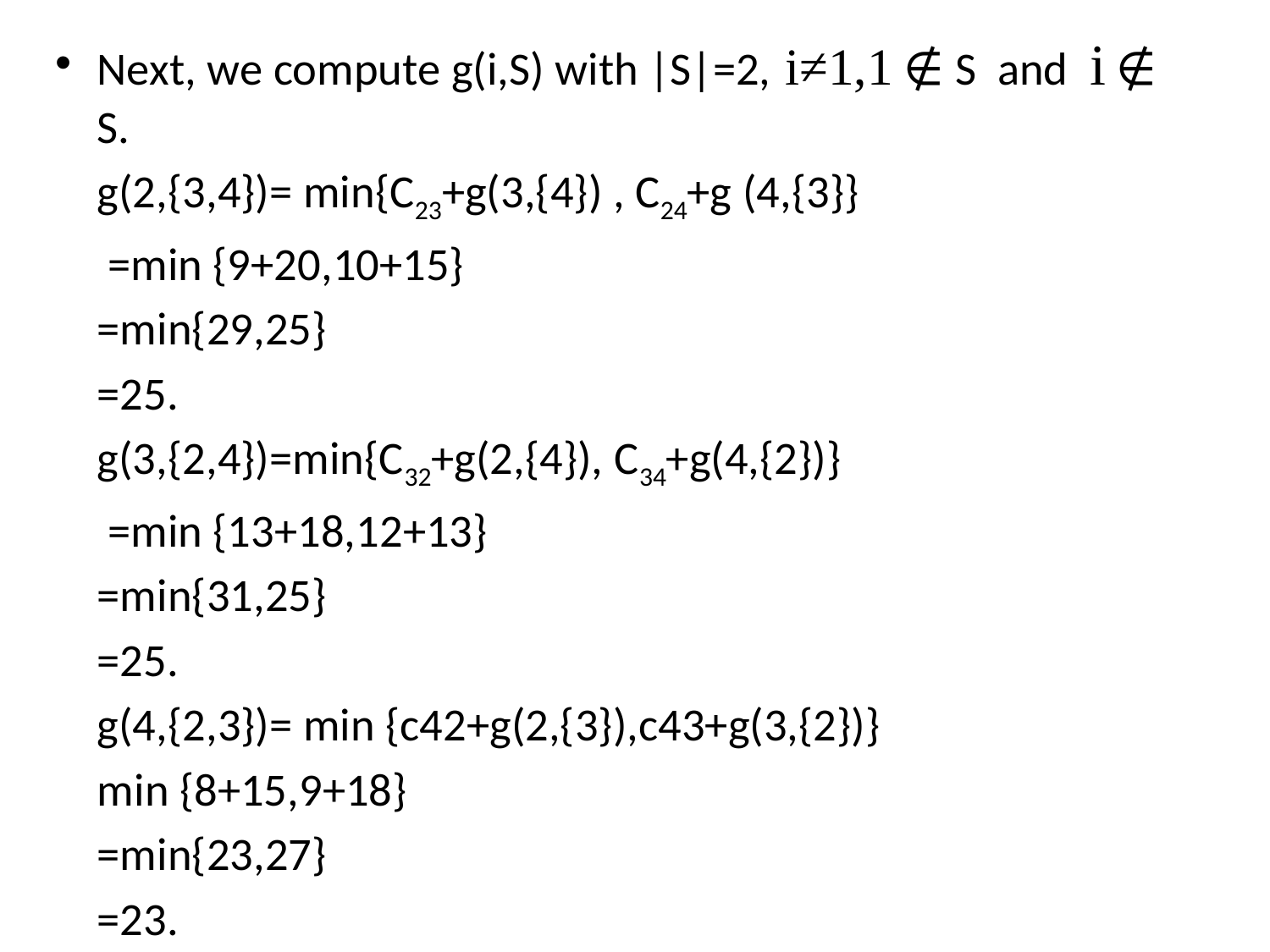

Next, we compute g(i,S) with |S|=2, i≠1,1 ∉ S  and  i ∉ S.
	g(2,{3,4})= min{C23+g(3,{4}) , C24+g (4,{3}}
			 =min {9+20,10+15}
			=min{29,25}
			=25.
	g(3,{2,4})=min{C32+g(2,{4}), C34+g(4,{2})}
			 =min {13+18,12+13}
			=min{31,25}
			=25.
	g(4,{2,3})= min {c42+g(2,{3}),c43+g(3,{2})}
			min {8+15,9+18}
			=min{23,27}
			=23.